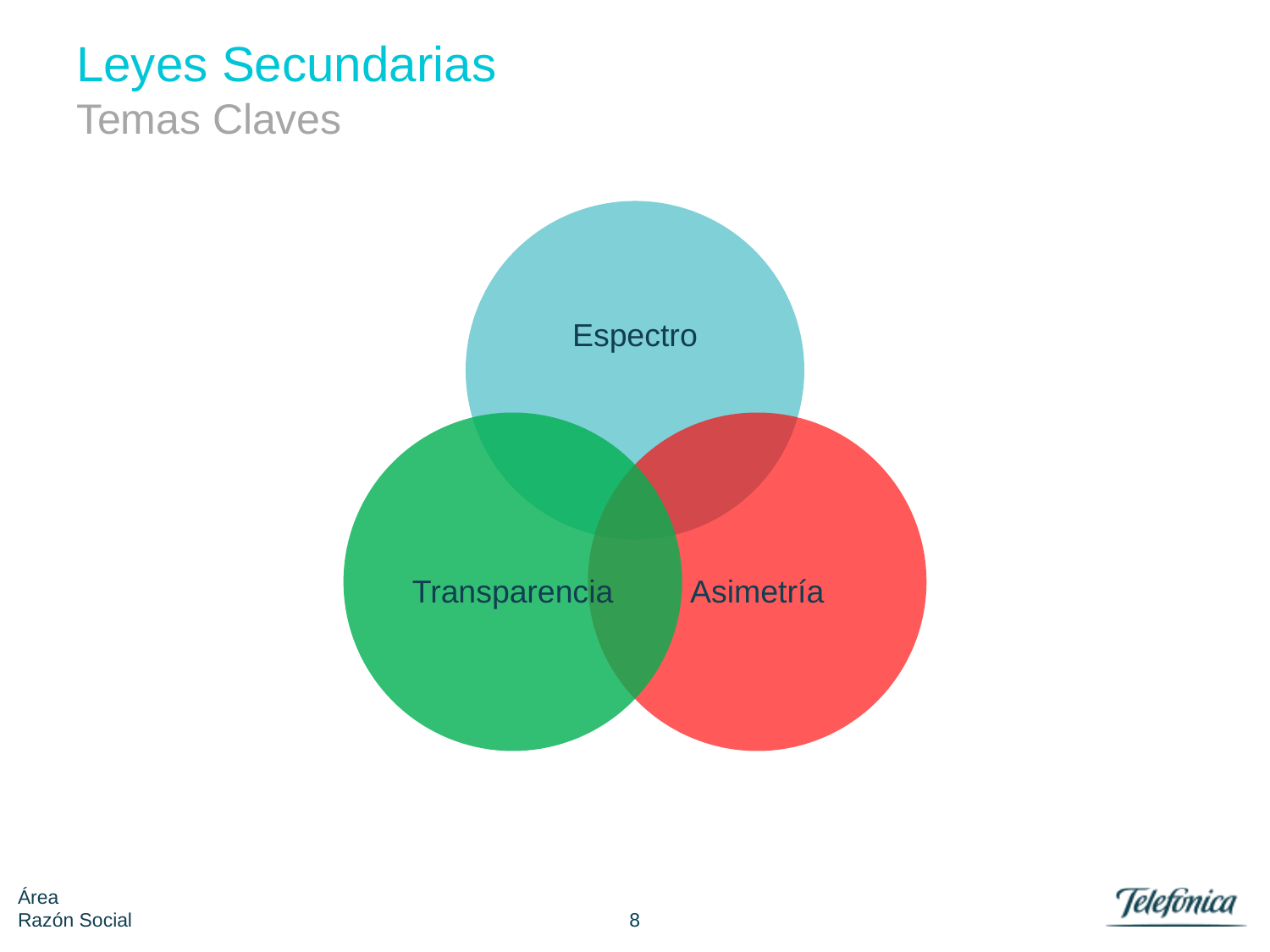

# Leyes Secundarias Temas Claves
Espectro
Asimetría
Transparencia